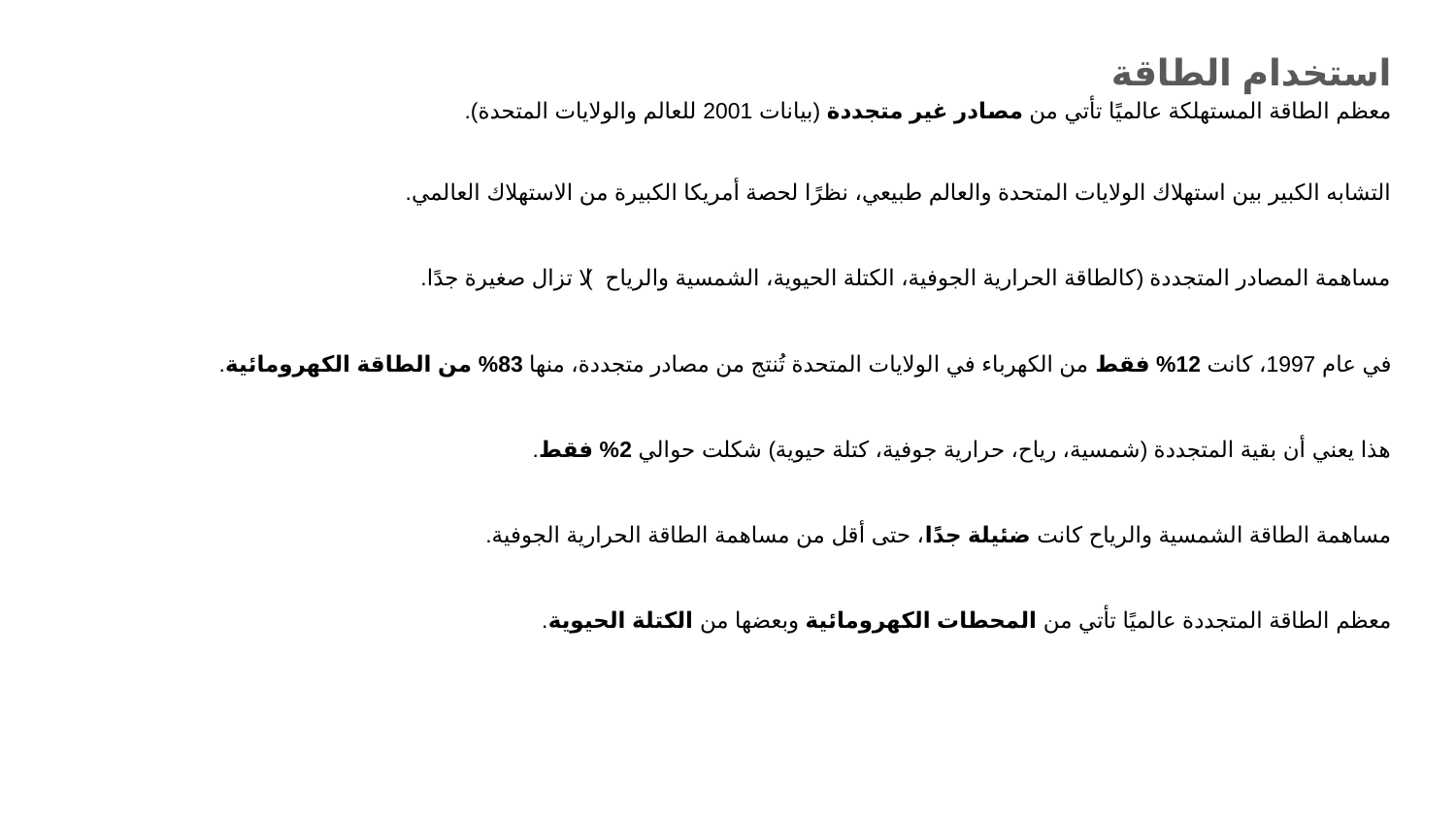

استخدام الطاقة
معظم الطاقة المستهلكة عالميًا تأتي من مصادر غير متجددة (بيانات 2001 للعالم والولايات المتحدة).
التشابه الكبير بين استهلاك الولايات المتحدة والعالم طبيعي، نظرًا لحصة أمريكا الكبيرة من الاستهلاك العالمي.
مساهمة المصادر المتجددة (كالطاقة الحرارية الجوفية، الكتلة الحيوية، الشمسية والرياح) لا تزال صغيرة جدًا.
في عام 1997، كانت 12% فقط من الكهرباء في الولايات المتحدة تُنتج من مصادر متجددة، منها 83% من الطاقة الكهرومائية.
هذا يعني أن بقية المتجددة (شمسية، رياح، حرارية جوفية، كتلة حيوية) شكلت حوالي 2% فقط.
مساهمة الطاقة الشمسية والرياح كانت ضئيلة جدًا، حتى أقل من مساهمة الطاقة الحرارية الجوفية.
معظم الطاقة المتجددة عالميًا تأتي من المحطات الكهرومائية وبعضها من الكتلة الحيوية.